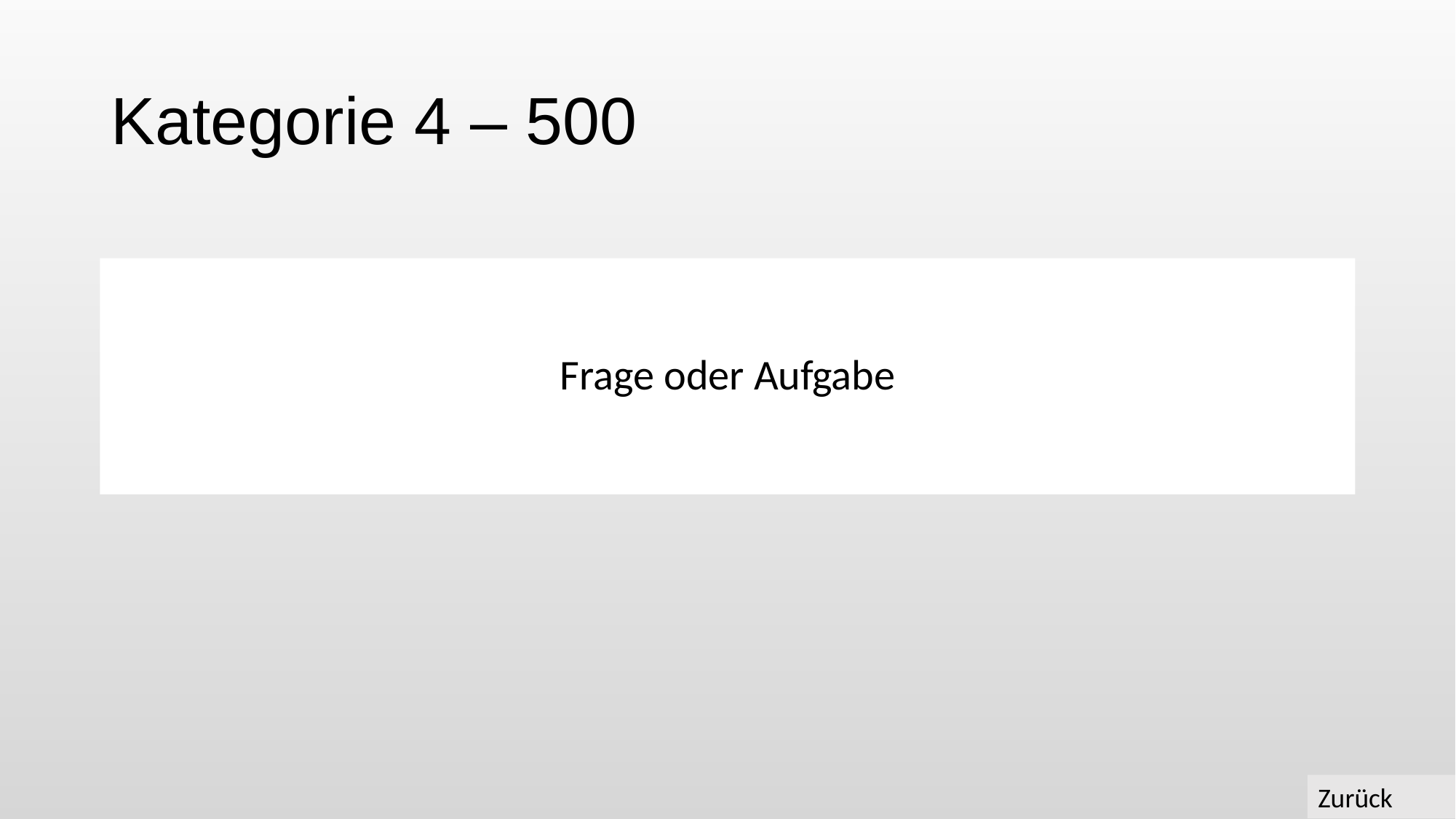

# Kategorie 4 – 500
Frage oder Aufgabe
Zurück